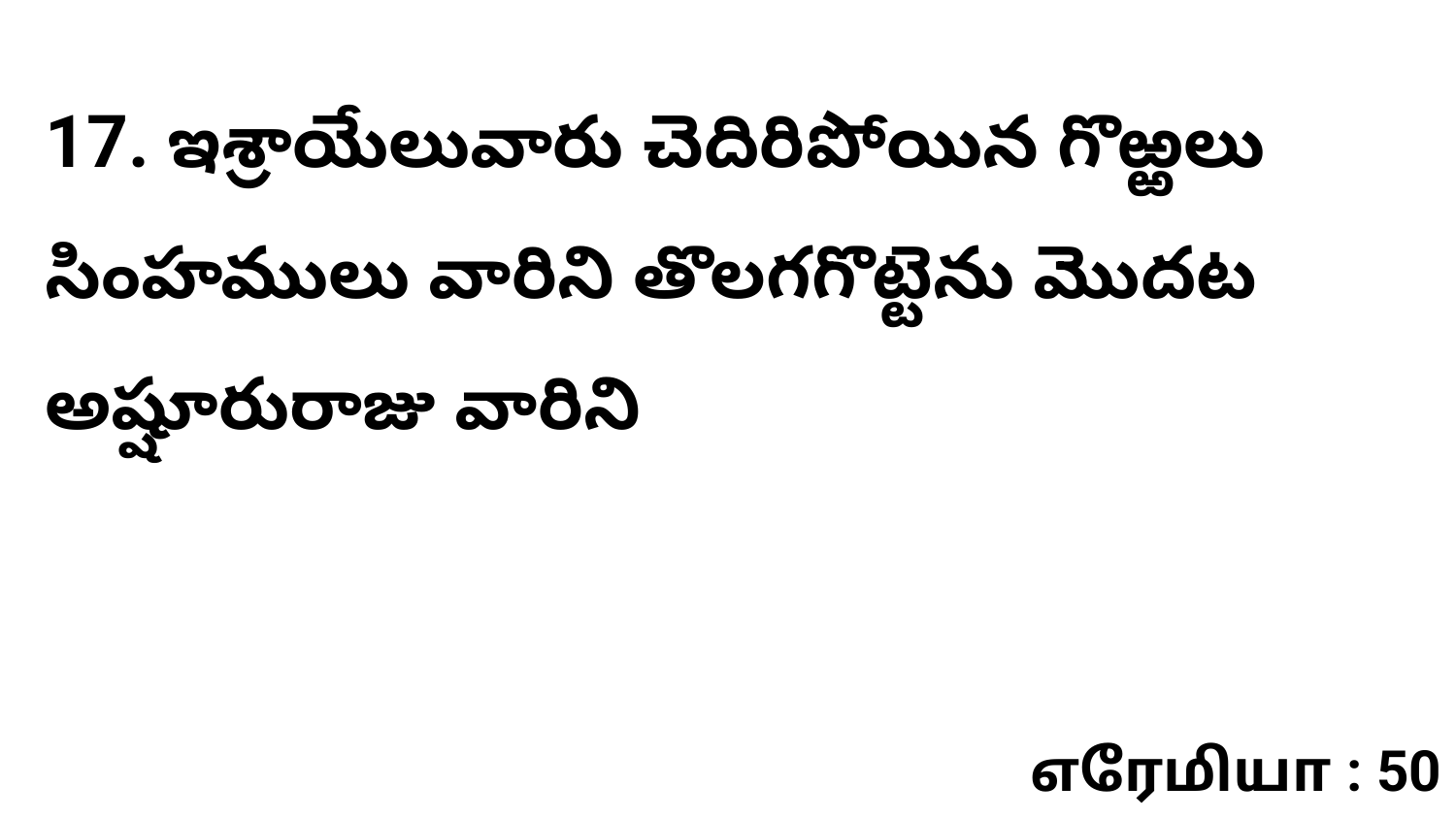

17. ఇశ్రాయేలువారు చెదిరిపోయిన గొఱ్ఱలు సింహములు వారిని తొలగగొట్టెను మొదట అష్షూరురాజు వారిని
எரேமியா : 50